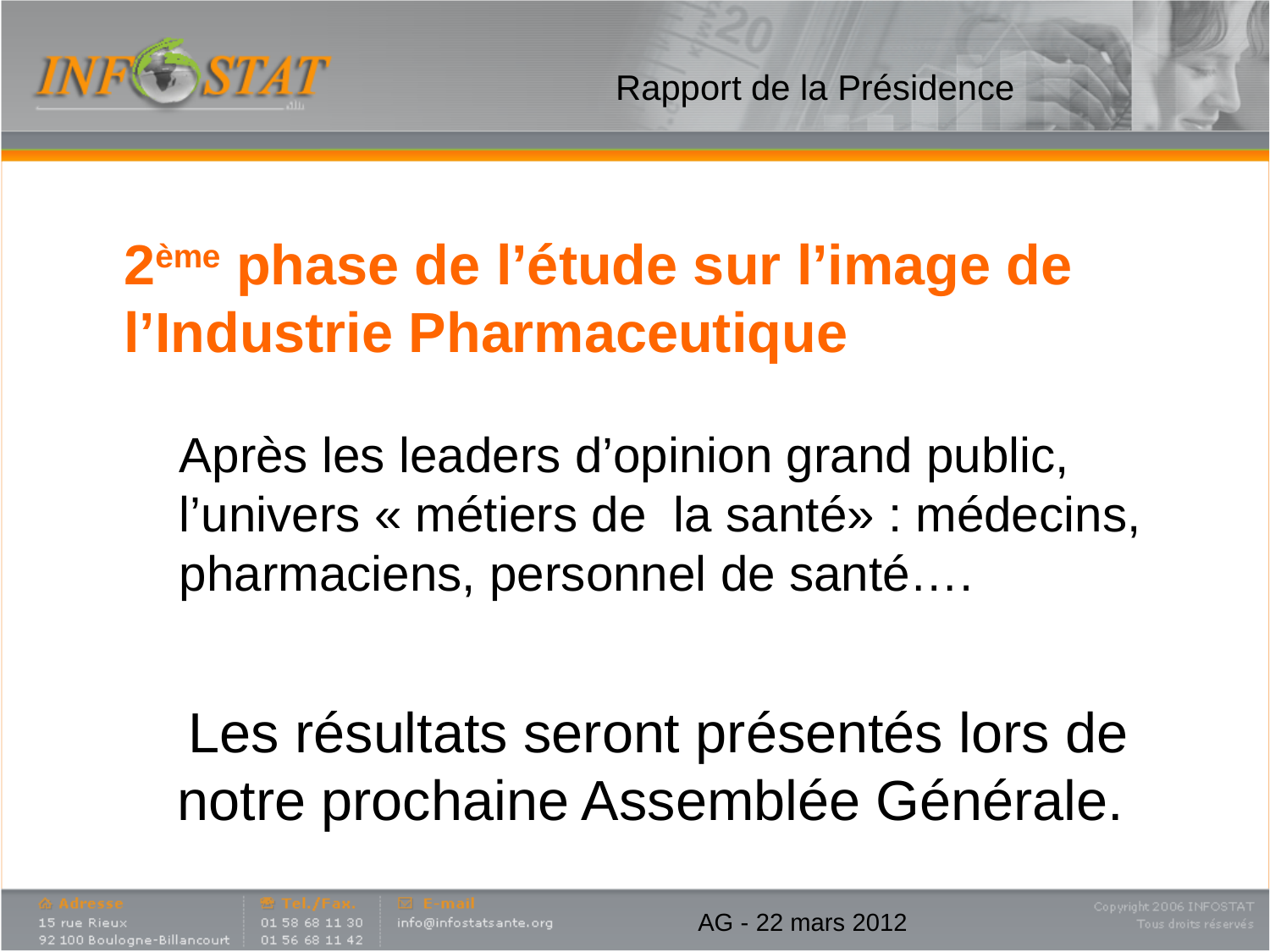

Rapport de la Présidence
	2ème phase de l’étude sur l’image de l’Industrie Pharmaceutique

	Après les leaders d’opinion grand public, l’univers « métiers de  la santé» : médecins, pharmaciens, personnel de santé….

	Les résultats seront présentés lors de notre prochaine Assemblée Générale.
AG - 22 mars 2012